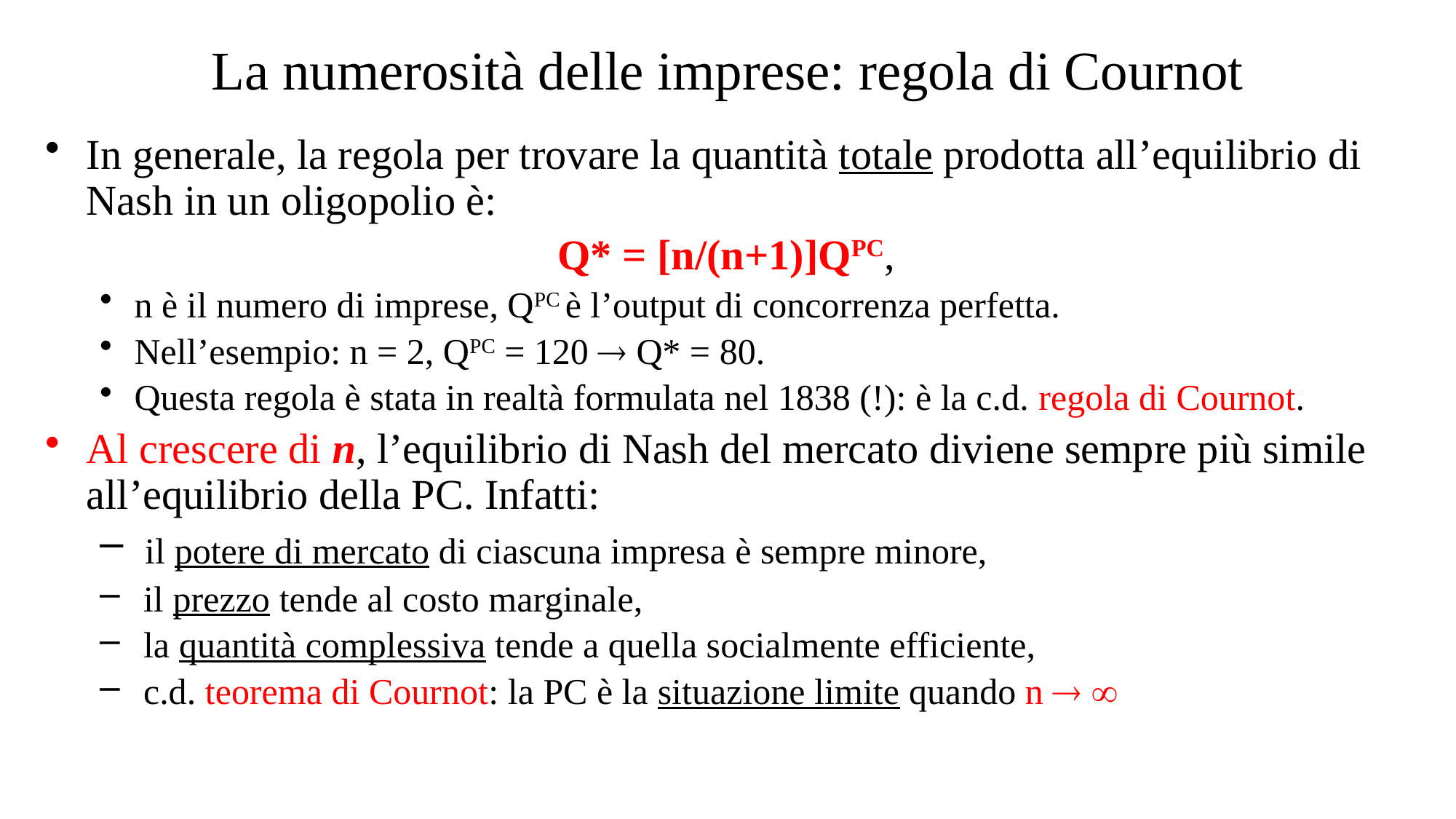

# La numerosità delle imprese: regola di Cournot
In generale, la regola per trovare la quantità totale prodotta all’equilibrio di Nash in un oligopolio è:
Q* = [n/(n+1)]QPC,
n è il numero di imprese, QPC è l’output di concorrenza perfetta.
Nell’esempio: n = 2, QPC = 120 → Q* = 80.
Questa regola è stata in realtà formulata nel 1838 (!): è la c.d. regola di Cournot.
Al crescere di n, l’equilibrio di Nash del mercato diviene sempre più simile all’equilibrio della PC. Infatti:
 il potere di mercato di ciascuna impresa è sempre minore,
 il prezzo tende al costo marginale,
 la quantità complessiva tende a quella socialmente efficiente,
 c.d. teorema di Cournot: la PC è la situazione limite quando n → ∞